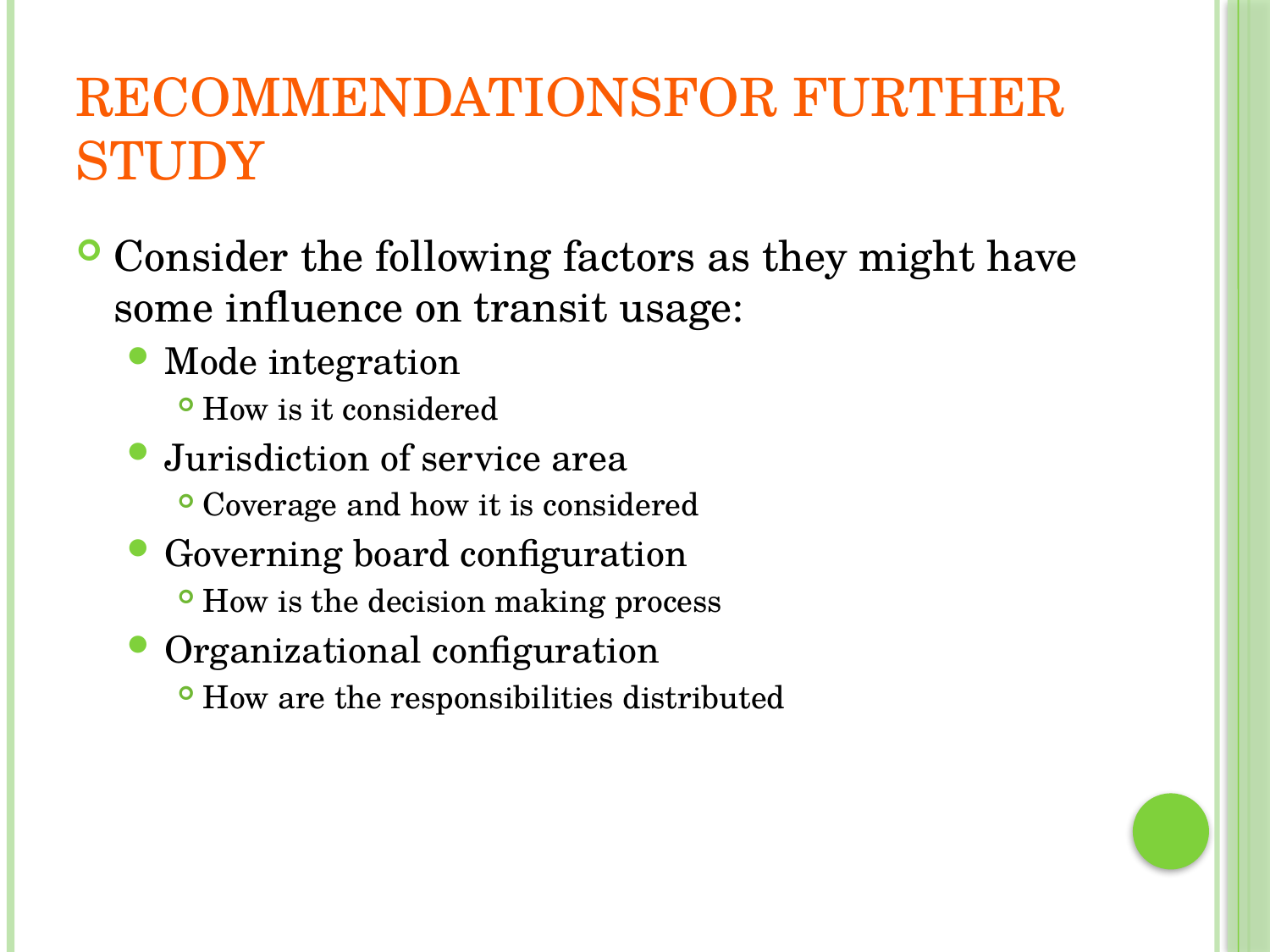

# Recommendationsfor Further Study
Consider the following factors as they might have some influence on transit usage:
Mode integration
How is it considered
Jurisdiction of service area
Coverage and how it is considered
Governing board configuration
How is the decision making process
Organizational configuration
How are the responsibilities distributed